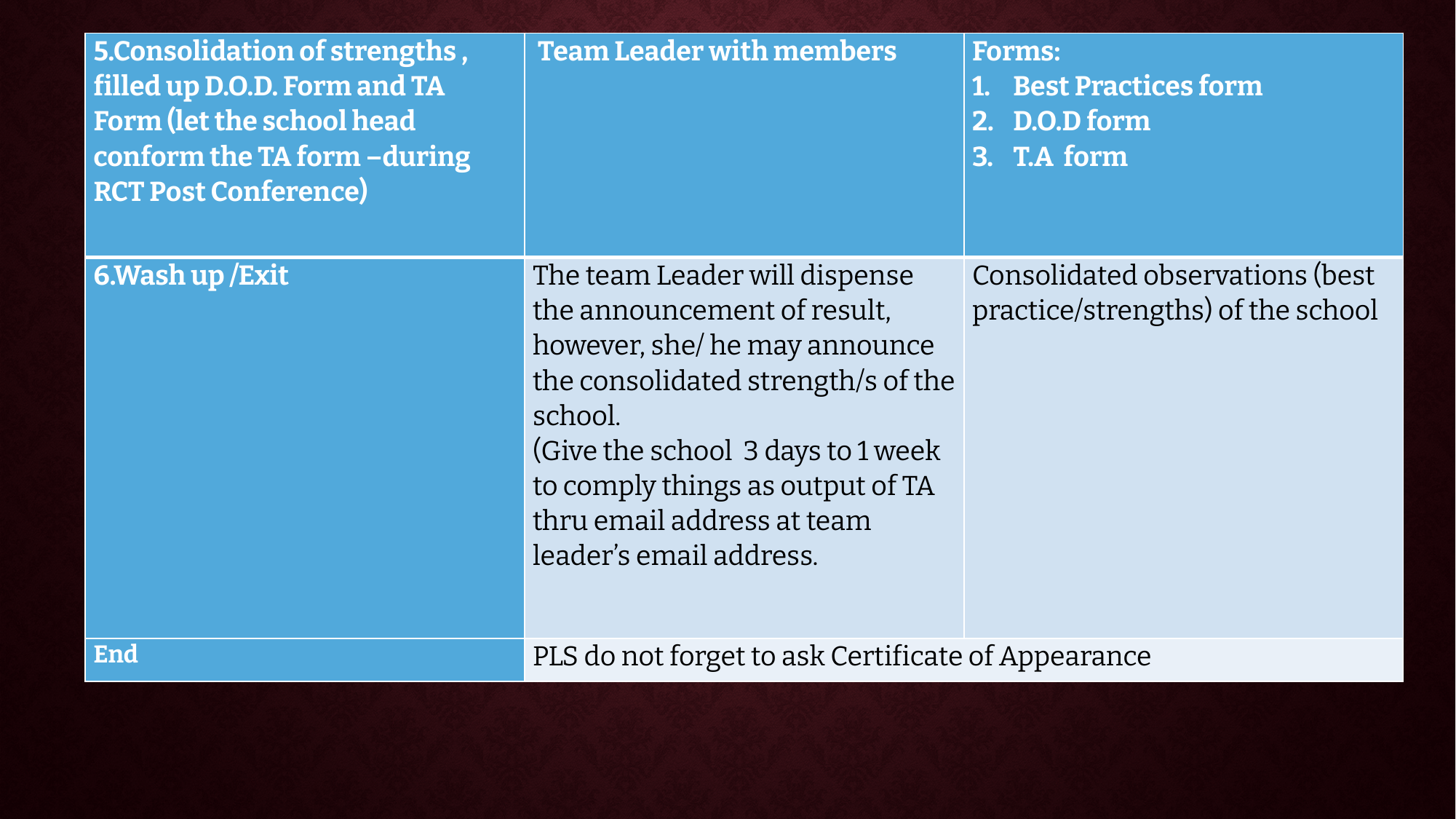

| 5.Consolidation of strengths , filled up D.O.D. Form and TA Form (let the school head conform the TA form –during RCT Post Conference) | Team Leader with members | Forms: Best Practices form D.O.D form T.A form |
| --- | --- | --- |
| 6.Wash up /Exit | The team Leader will dispense the announcement of result, however, she/ he may announce the consolidated strength/s of the school. (Give the school 3 days to 1 week to comply things as output of TA thru email address at team leader’s email address. | Consolidated observations (best practice/strengths) of the school |
| End | PLS do not forget to ask Certificate of Appearance |  |